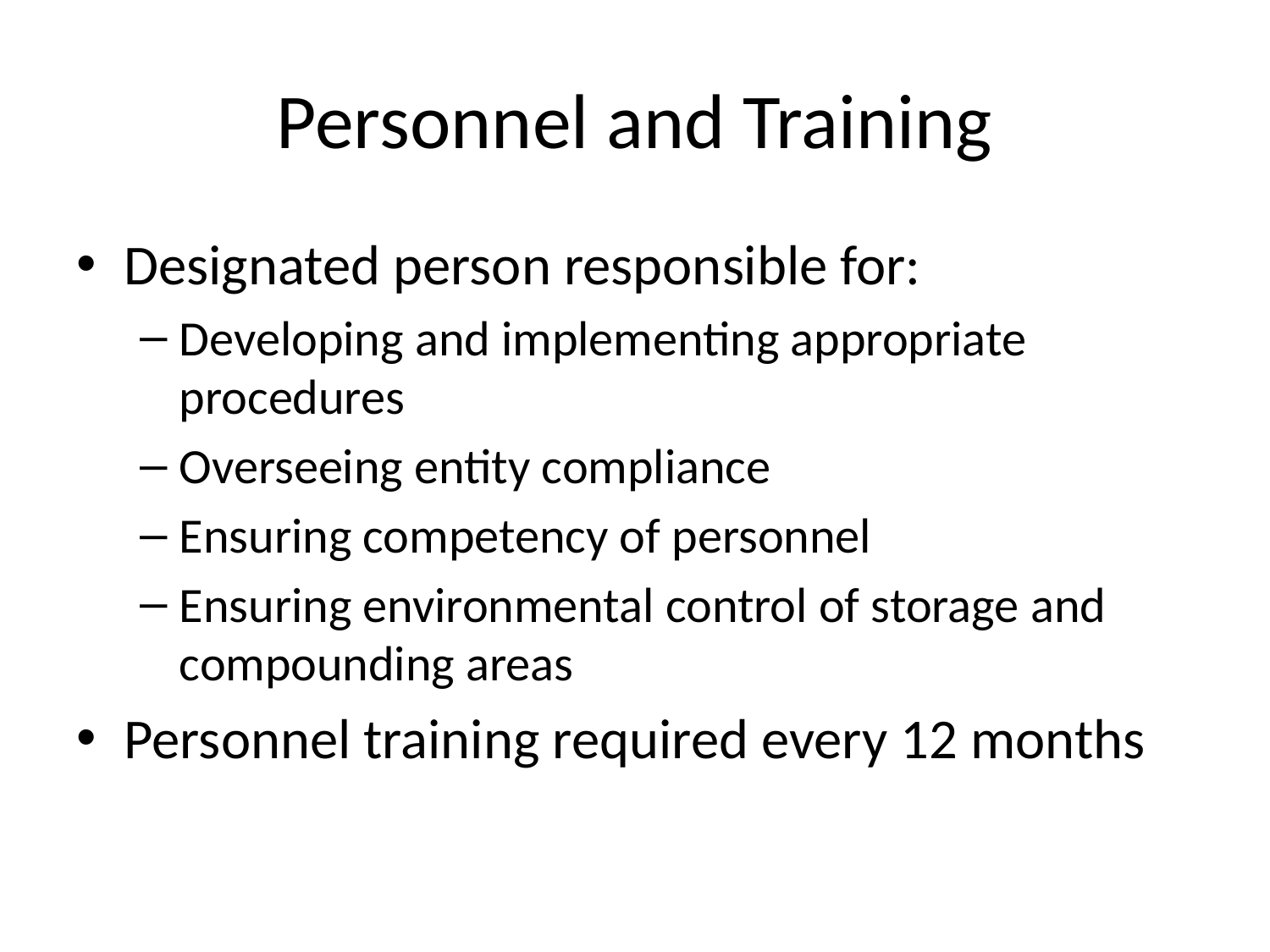

# Personnel and Training
Designated person responsible for:
Developing and implementing appropriate procedures
Overseeing entity compliance
Ensuring competency of personnel
Ensuring environmental control of storage and compounding areas
Personnel training required every 12 months